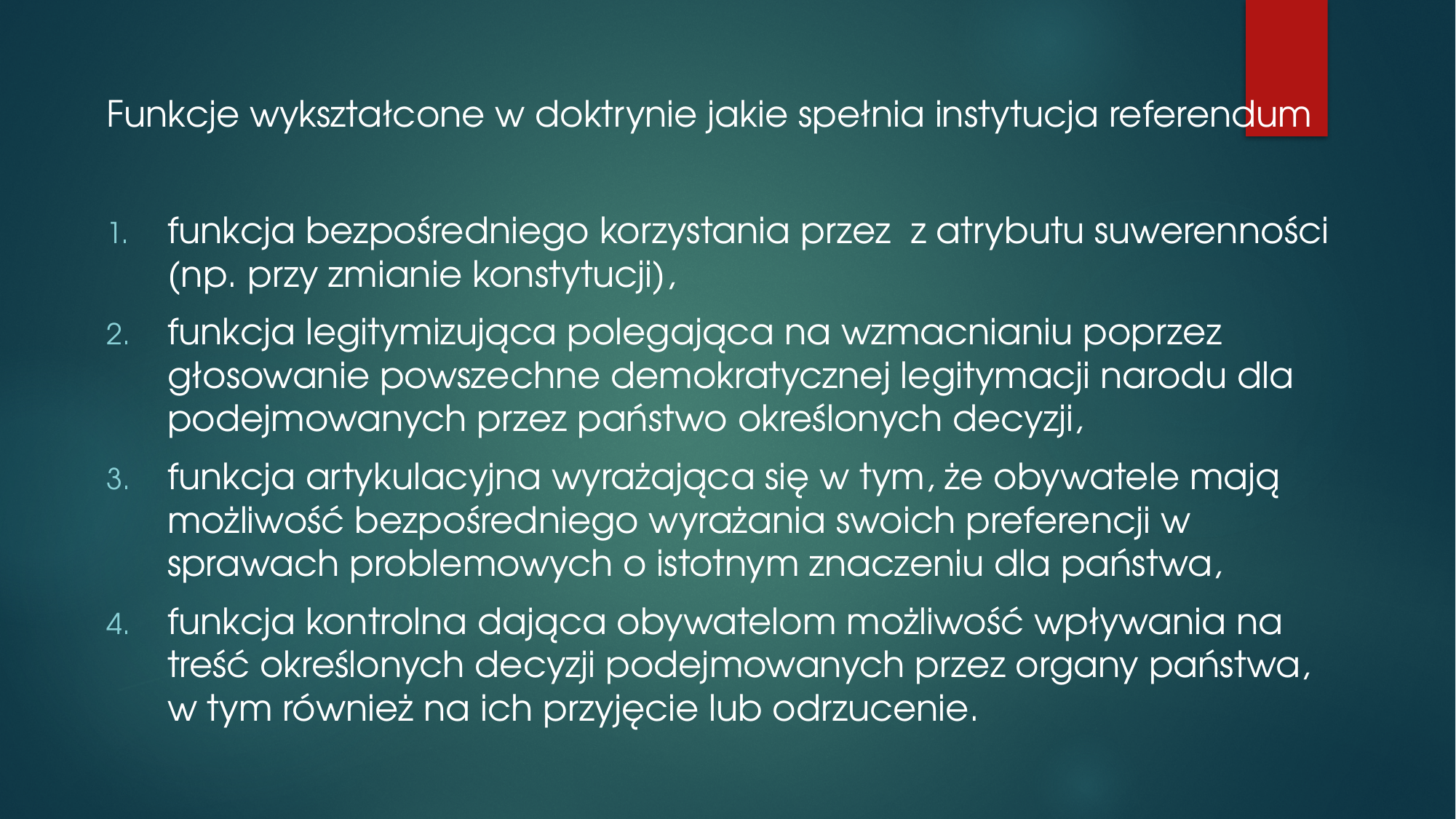

Funkcje wykształcone w doktrynie jakie spełnia instytucja referendum

funkcja bezpośredniego korzystania przez  z atrybutu suwerenności (np. przy zmianie konstytucji),
funkcja legitymizująca polegająca na wzmacnianiu poprzez głosowanie powszechne demokratycznej legitymacji narodu dla podejmowanych przez państwo określonych decyzji,
funkcja artykulacyjna wyrażająca się w tym, że obywatele mają możliwość bezpośredniego wyrażania swoich preferencji w sprawach problemowych o istotnym znaczeniu dla państwa,
funkcja kontrolna dająca obywatelom możliwość wpływania na treść określonych decyzji podejmowanych przez organy państwa, w tym również na ich przyjęcie lub odrzucenie.